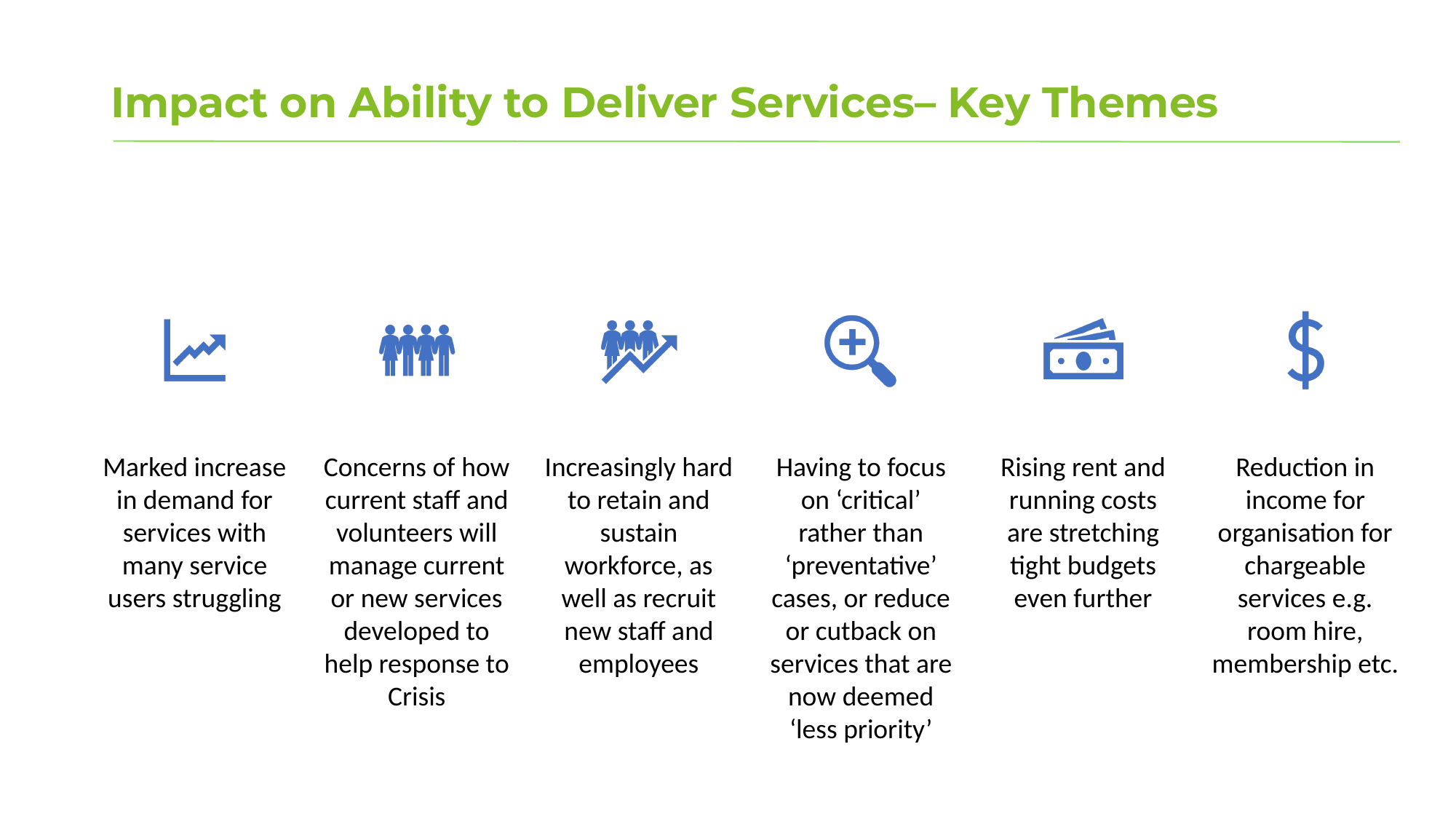

# Impact on Ability to Deliver Services– Key Themes
Marked increase in demand for services with many service users struggling
Concerns of how current staff and volunteers will manage current or new services developed to help response to Crisis
Increasingly hard to retain and sustain workforce, as well as recruit new staff and employees
Having to focus on ‘critical’ rather than ‘preventative’ cases, or reduce or cutback on services that are now deemed ‘less priority’
Rising rent and running costs are stretching tight budgets even further
Reduction in income for organisation for chargeable services e.g. room hire, membership etc.